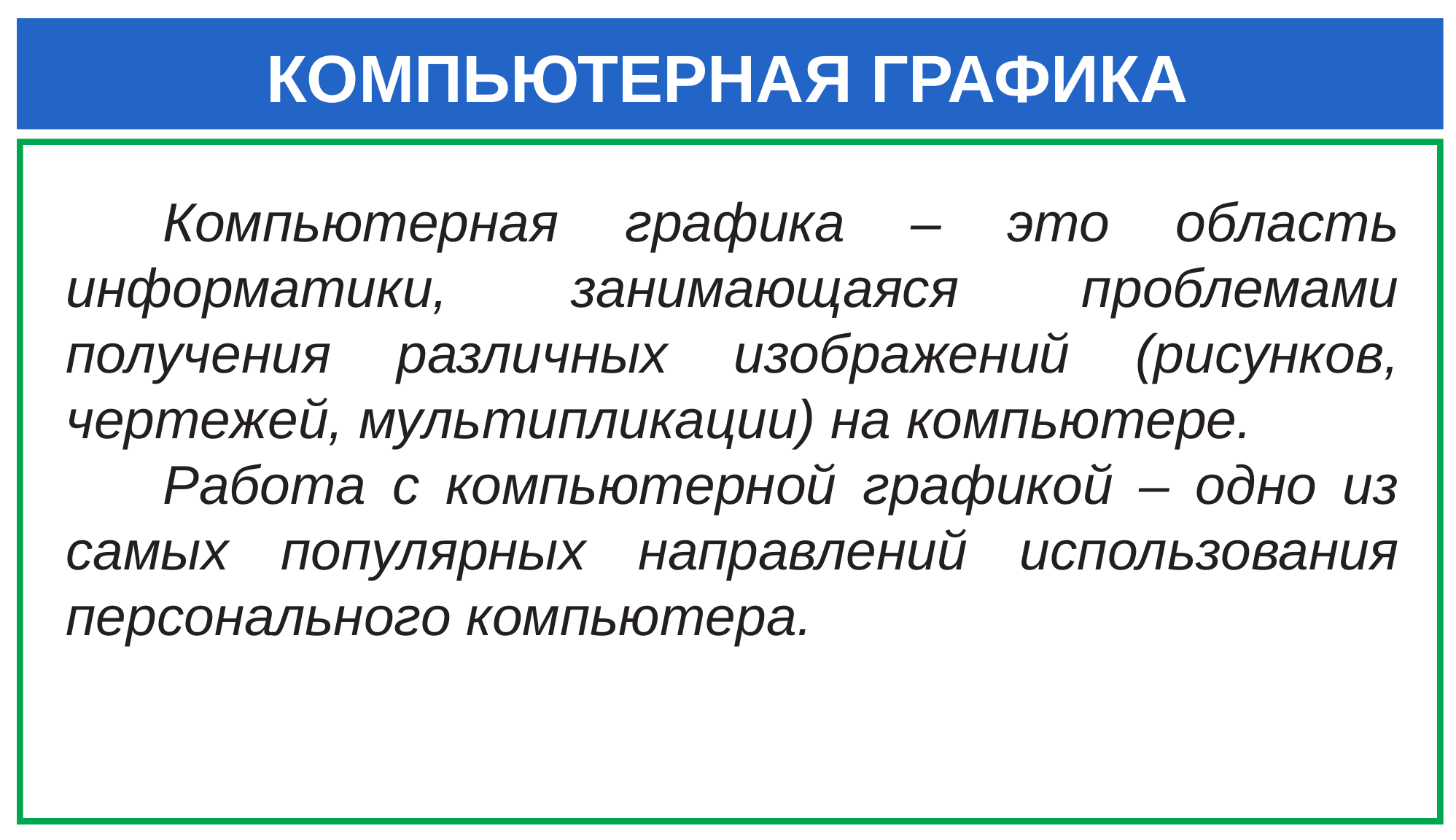

# КОМПЬЮТЕРНАЯ ГРАФИКА
Компьютерная графика – это область информатики, занимающаяся проблемами получения различных изображений (рисунков, чертежей, мультипликации) на компьютере.
Работа с компьютерной графикой – одно из самых популярных направлений использования персонального компьютера.